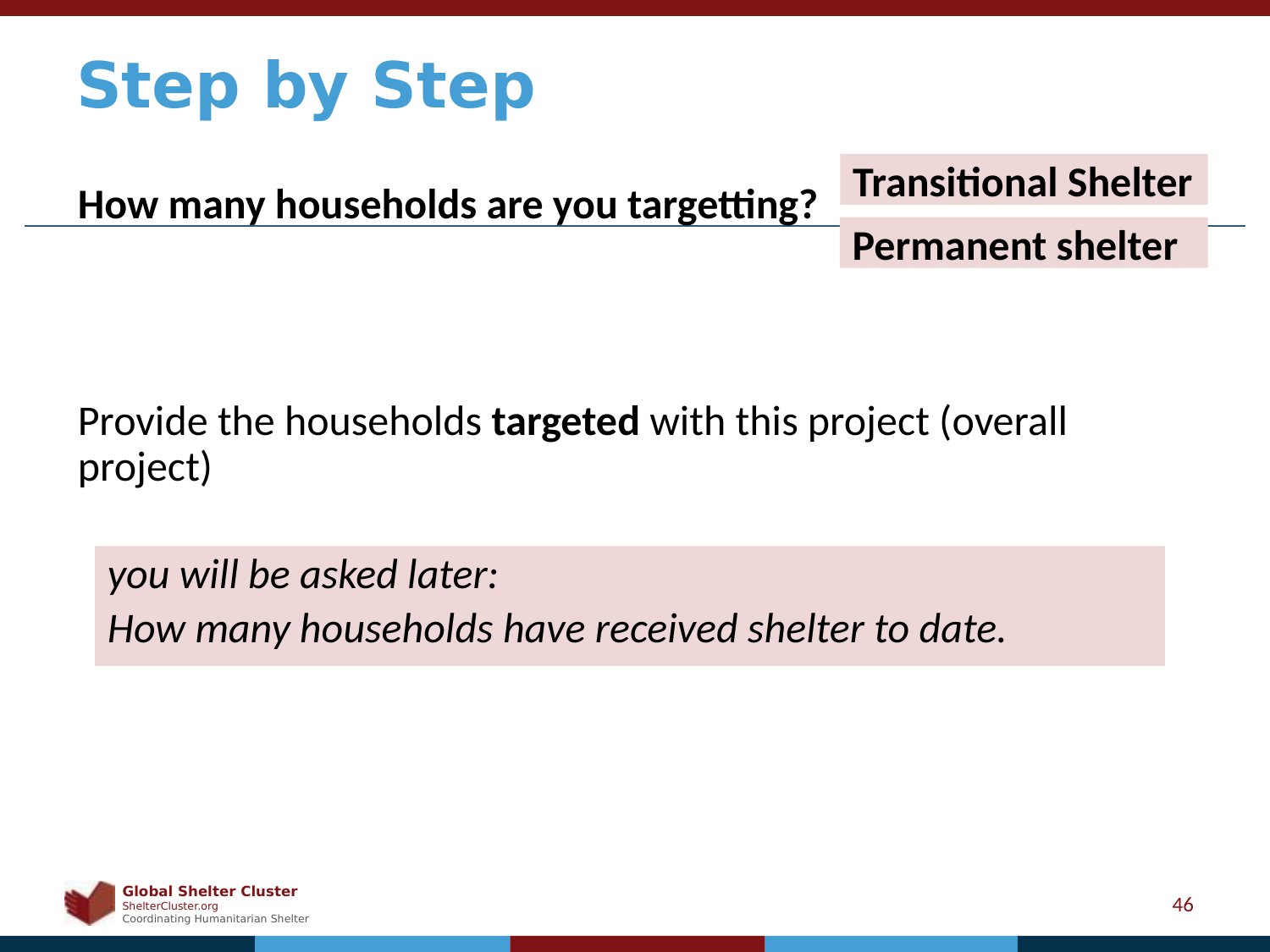

# Step by Step
Transitional Shelter
How many households are you targetting?

Provide the households targeted with this project (overall project)

Permanent shelter
you will be asked later:
How many households have received shelter to date.
46